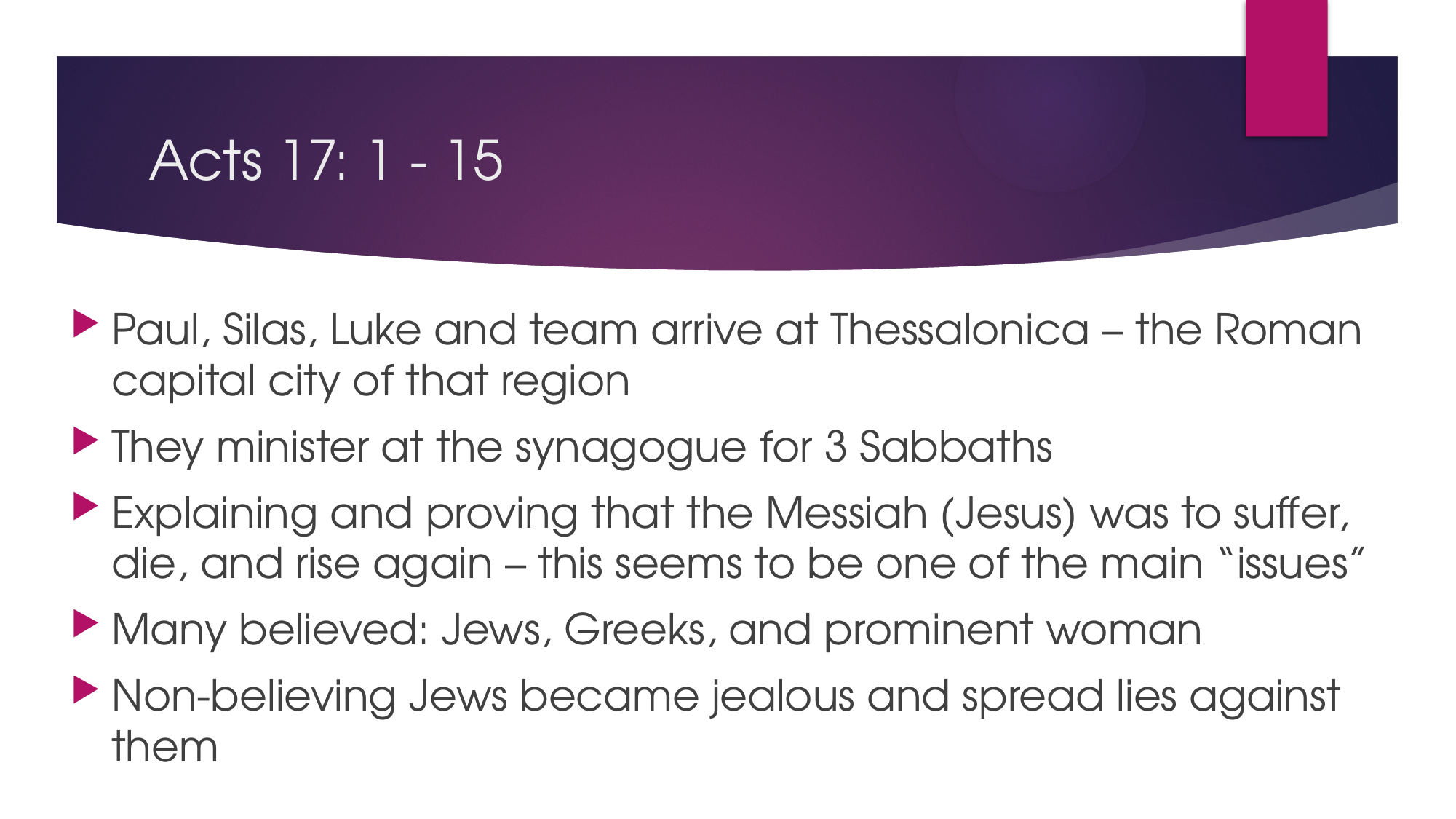

# Acts 17: 1 - 15
Paul, Silas, Luke and team arrive at Thessalonica – the Roman capital city of that region
They minister at the synagogue for 3 Sabbaths
Explaining and proving that the Messiah (Jesus) was to suffer, die, and rise again – this seems to be one of the main “issues”
Many believed: Jews, Greeks, and prominent woman
Non-believing Jews became jealous and spread lies against them